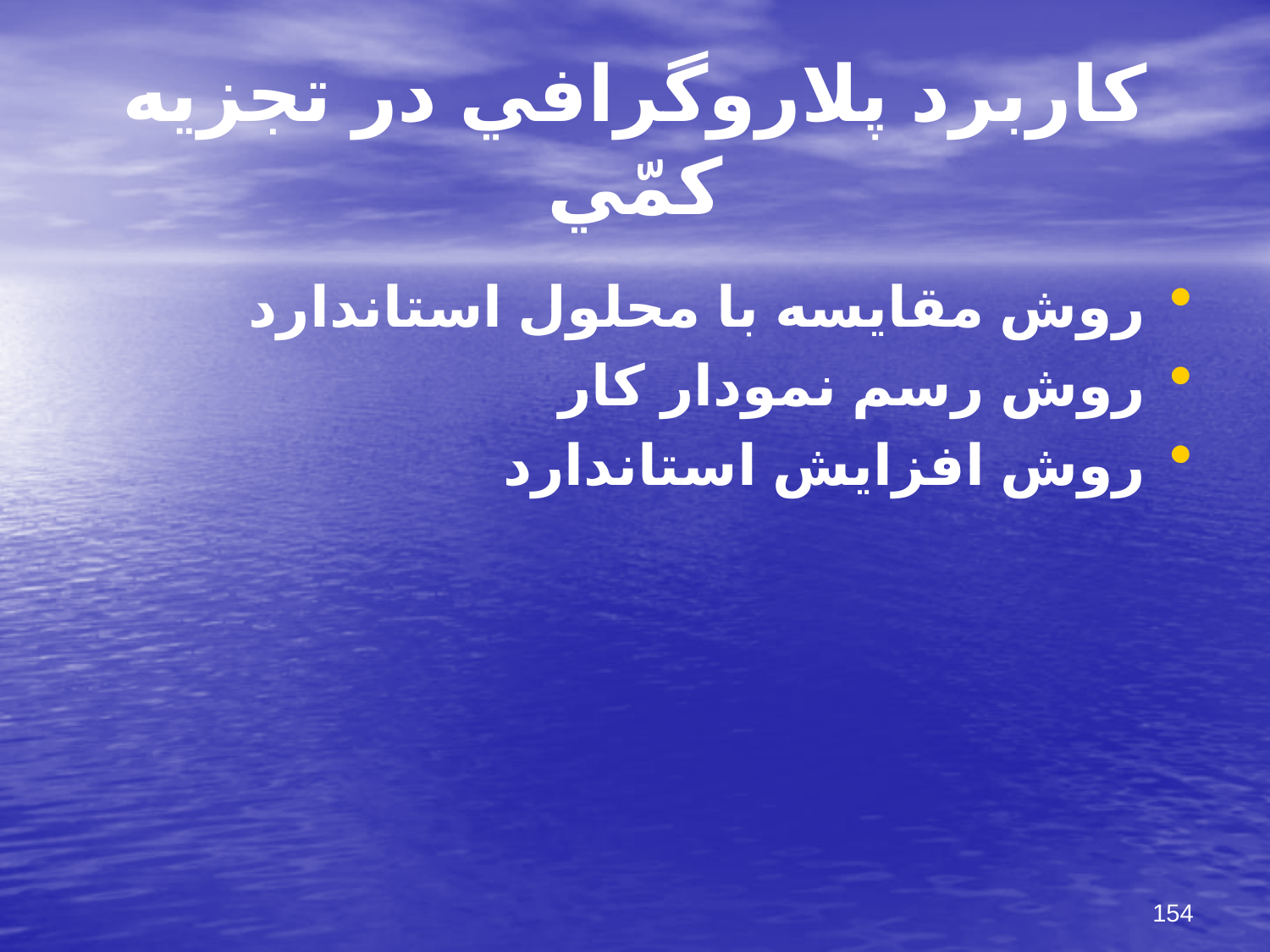

# كاربرد پلاروگرافي در تجزيه كمّي
روش مقايسه با محلول استاندارد
روش رسم نمودار كار
روش افزايش استاندارد
154